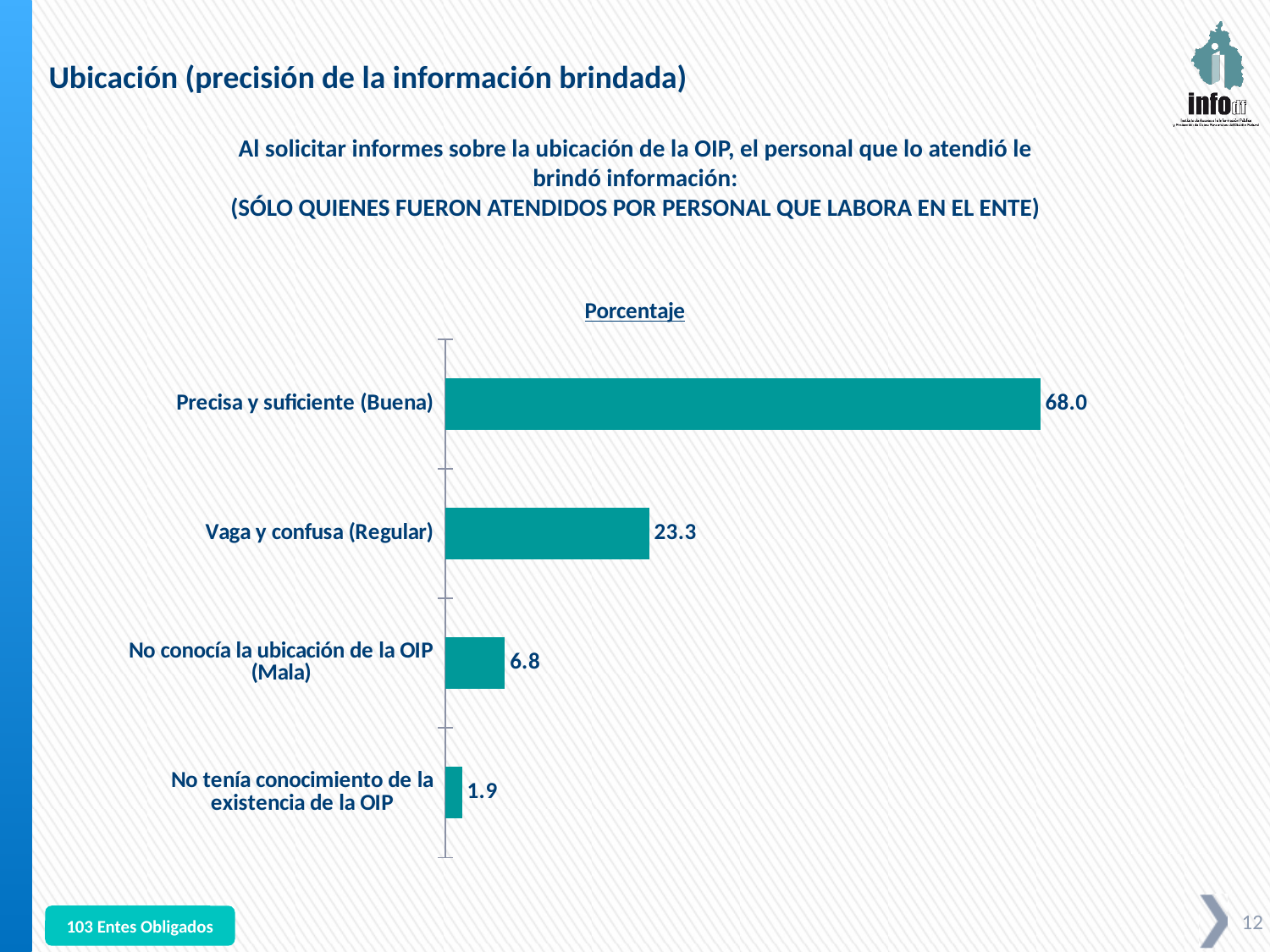

Ubicación (precisión de la información brindada)
Al solicitar informes sobre la ubicación de la OIP, el personal que lo atendió le brindó información:
(SÓLO QUIENES FUERON ATENDIDOS POR PERSONAL QUE LABORA EN EL ENTE)

### Chart:

| Category | Porcentaje |
|---|---|
| Precisa y suficiente (Buena) | 68.0 |
| Vaga y confusa (Regular) | 23.3 |
| No conocía la ubicación de la OIP (Mala) | 6.8 |
| No tenía conocimiento de la existencia de la OIP | 1.9 |
103 Entes Obligados